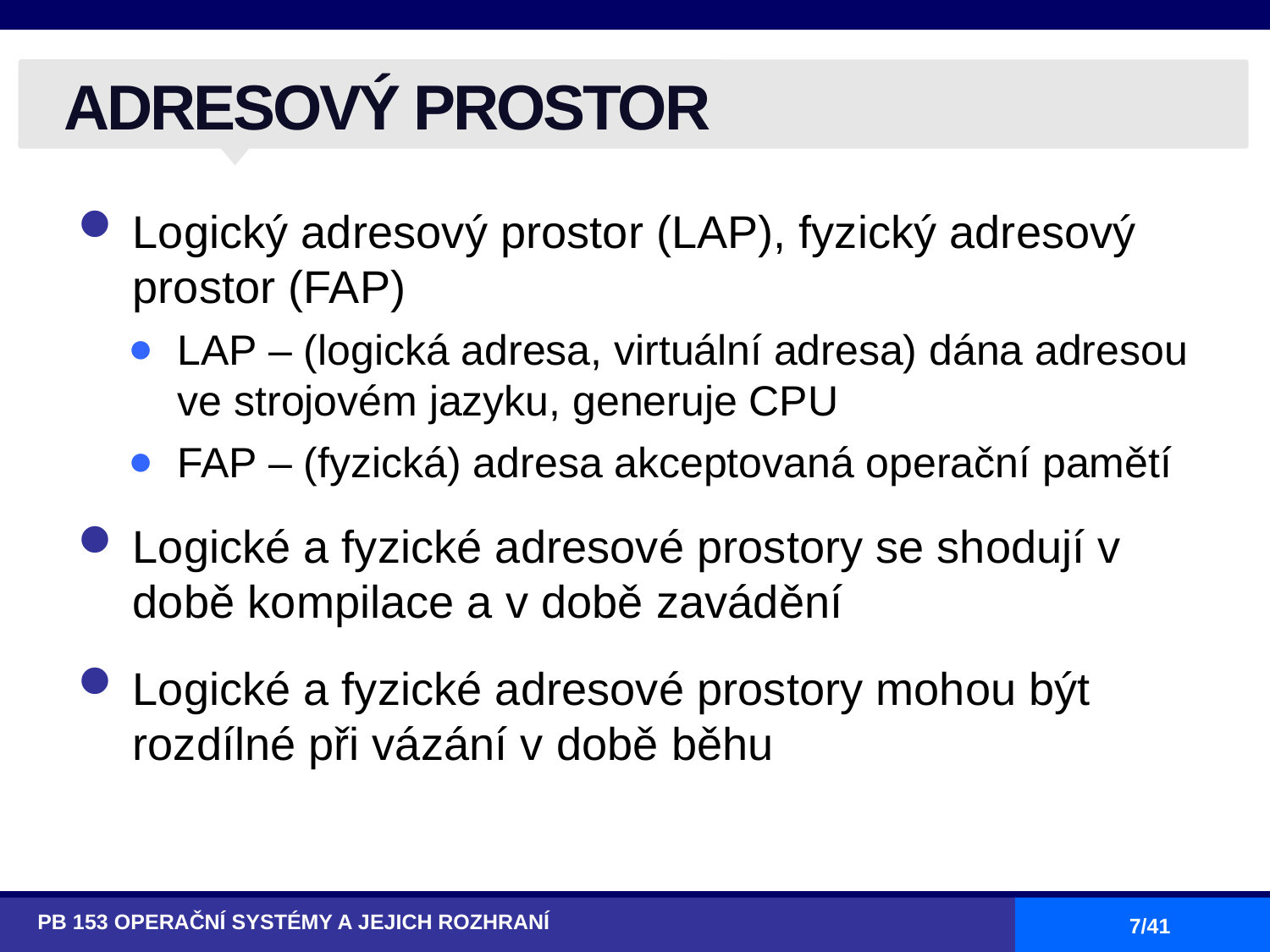

# ADRESOVÝ PROSTOR
Logický adresový prostor (LAP), fyzický adresový prostor (FAP)
LAP – (logická adresa, virtuální adresa) dána adresou ve strojovém jazyku, generuje CPU
FAP – (fyzická) adresa akceptovaná operační pamětí
Logické a fyzické adresové prostory se shodují v době kompilace a v době zavádění
Logické a fyzické adresové prostory mohou být rozdílné při vázání v době běhu
PB 153 OPERAČNÍ SYSTÉMY A JEJICH ROZHRANÍ